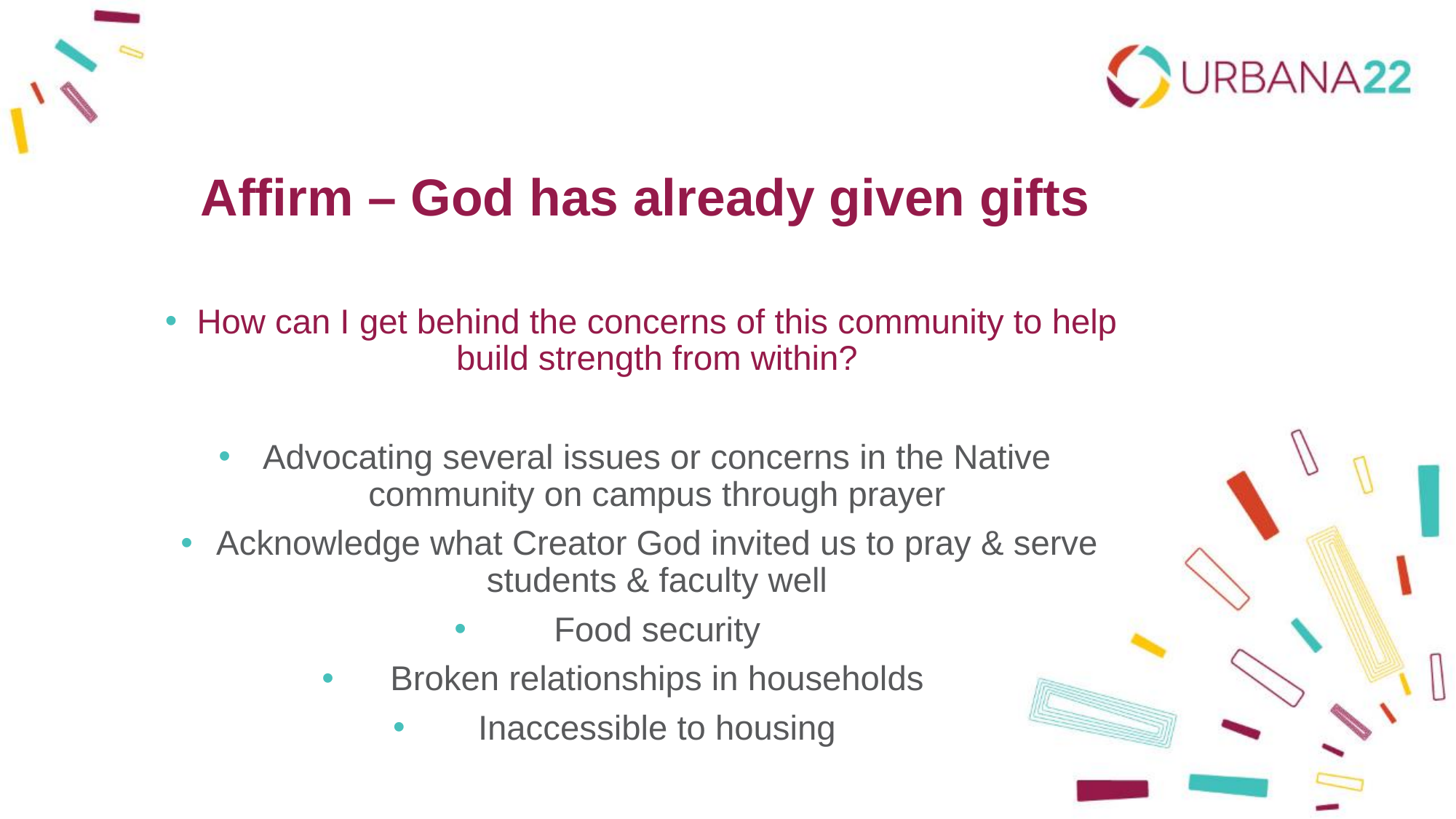

Affirm – God has already given gifts
How can I get behind the concerns of this community to help build strength from within?

Advocating several issues or concerns in the Native community on campus through prayer
Acknowledge what Creator God invited us to pray & serve students & faculty well
Food security
Broken relationships in households
Inaccessible to housing